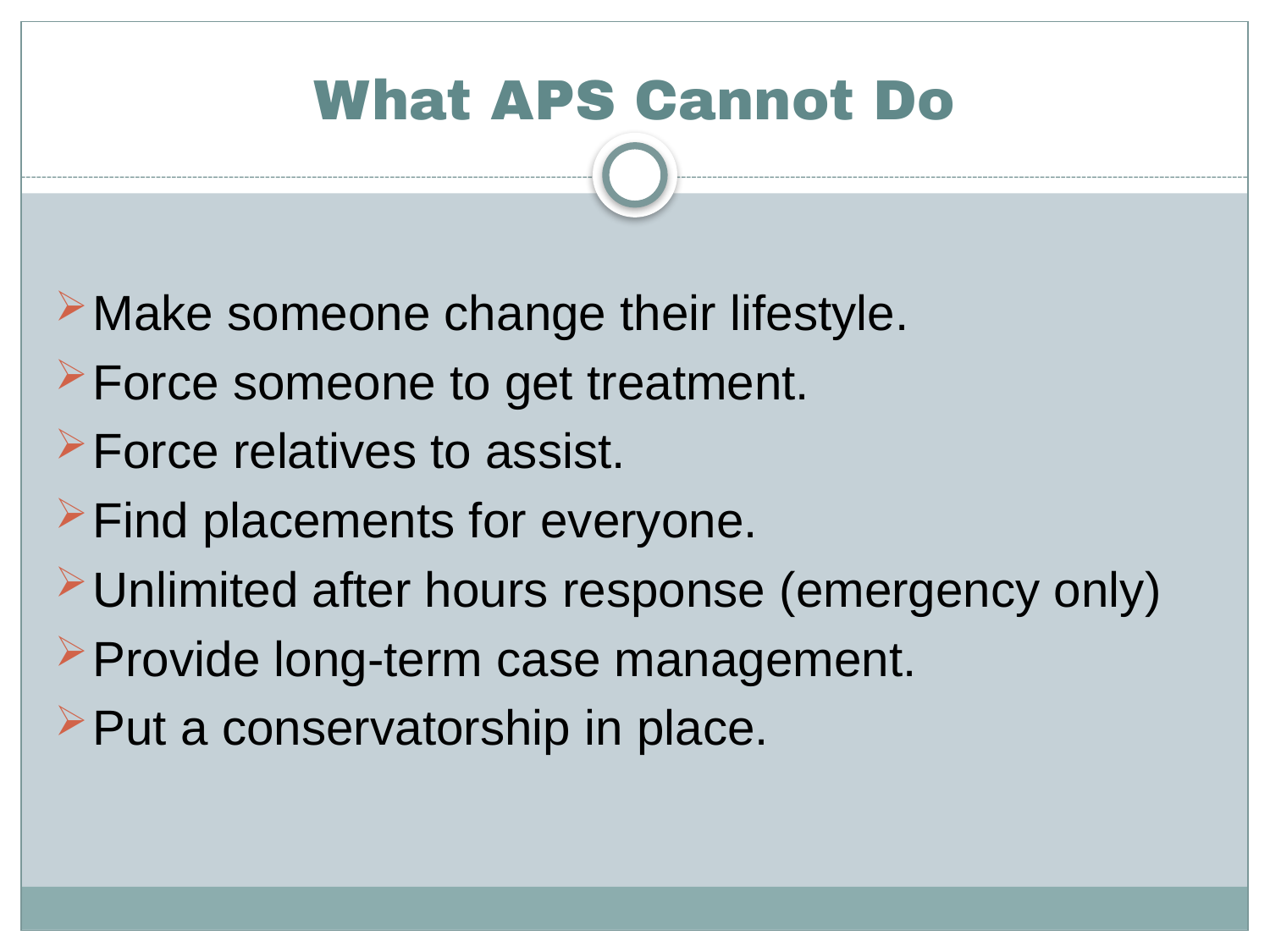

# What APS Cannot Do
Make someone change their lifestyle.
Force someone to get treatment.
Force relatives to assist.
Find placements for everyone.
Unlimited after hours response (emergency only)
Provide long-term case management.
Put a conservatorship in place.